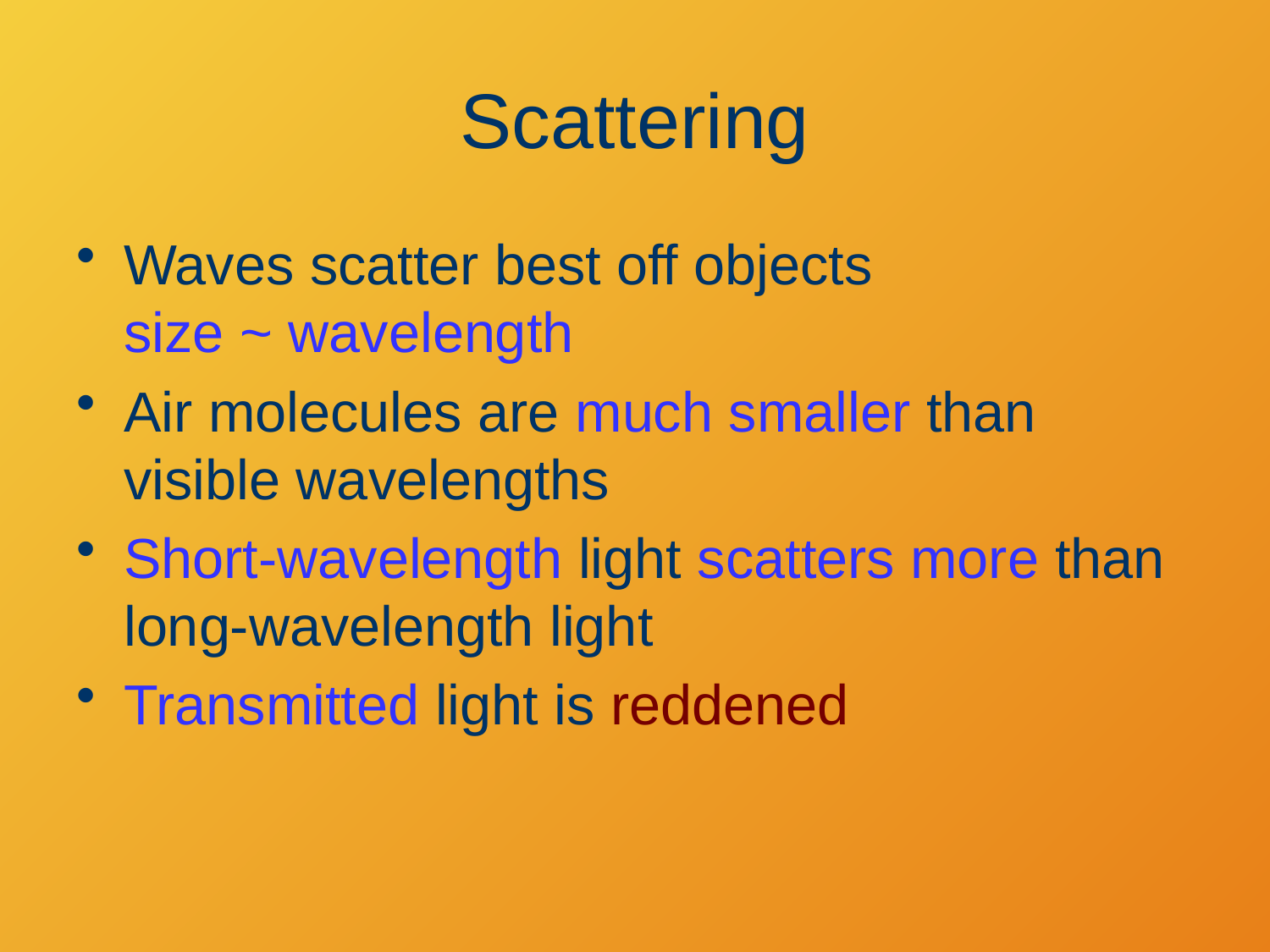

# Scattering
Waves scatter best off objects
size ~ wavelength
Air molecules are much smaller than visible wavelengths
Short-wavelength light scatters more than long-wavelength light
Transmitted light is reddened